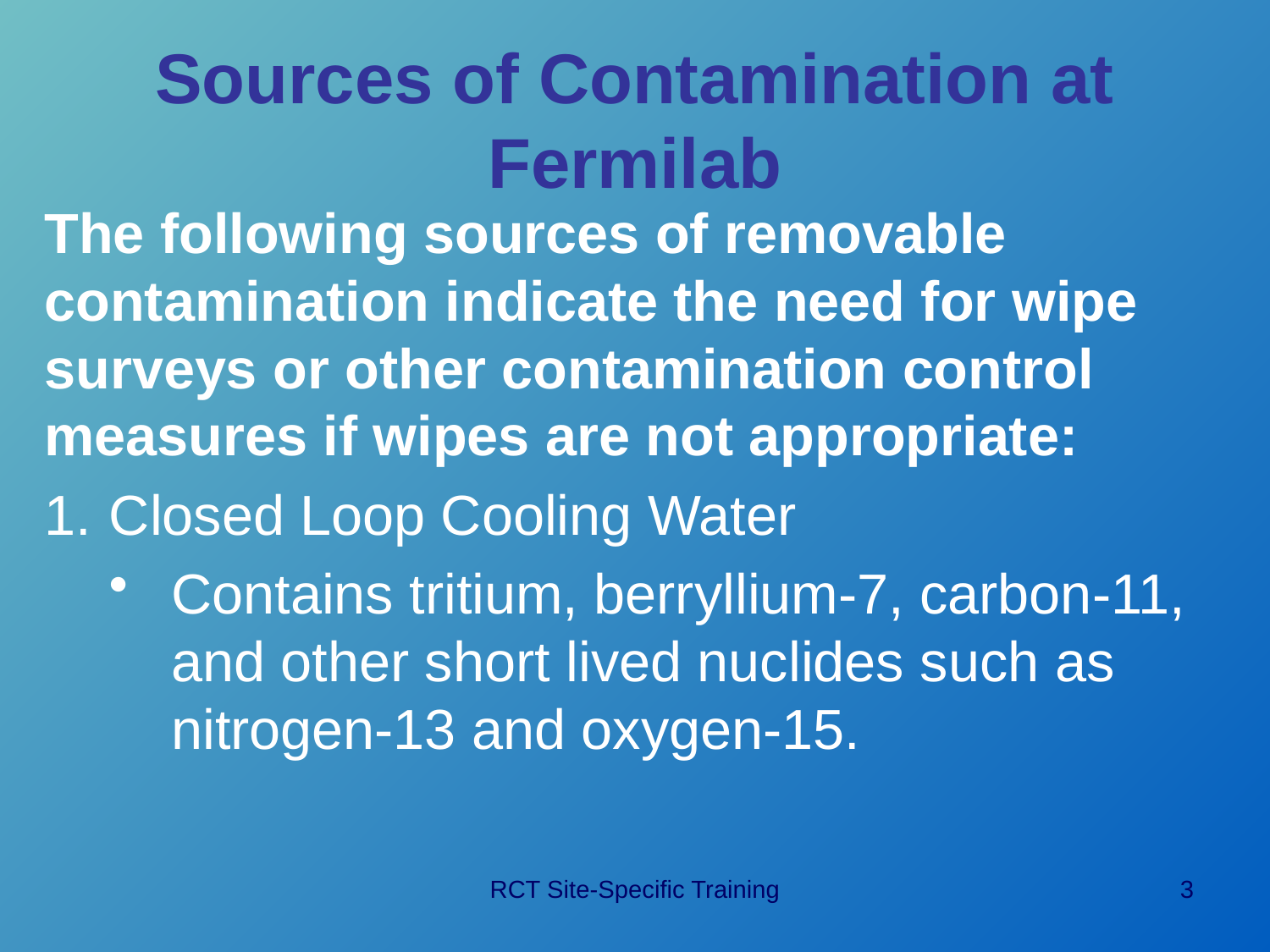

# Sources of Contamination at Fermilab
The following sources of removable contamination indicate the need for wipe surveys or other contamination control measures if wipes are not appropriate:
Closed Loop Cooling Water
Contains tritium, berryllium-7, carbon-11, and other short lived nuclides such as nitrogen-13 and oxygen-15.

RCT Site-Specific Training
3